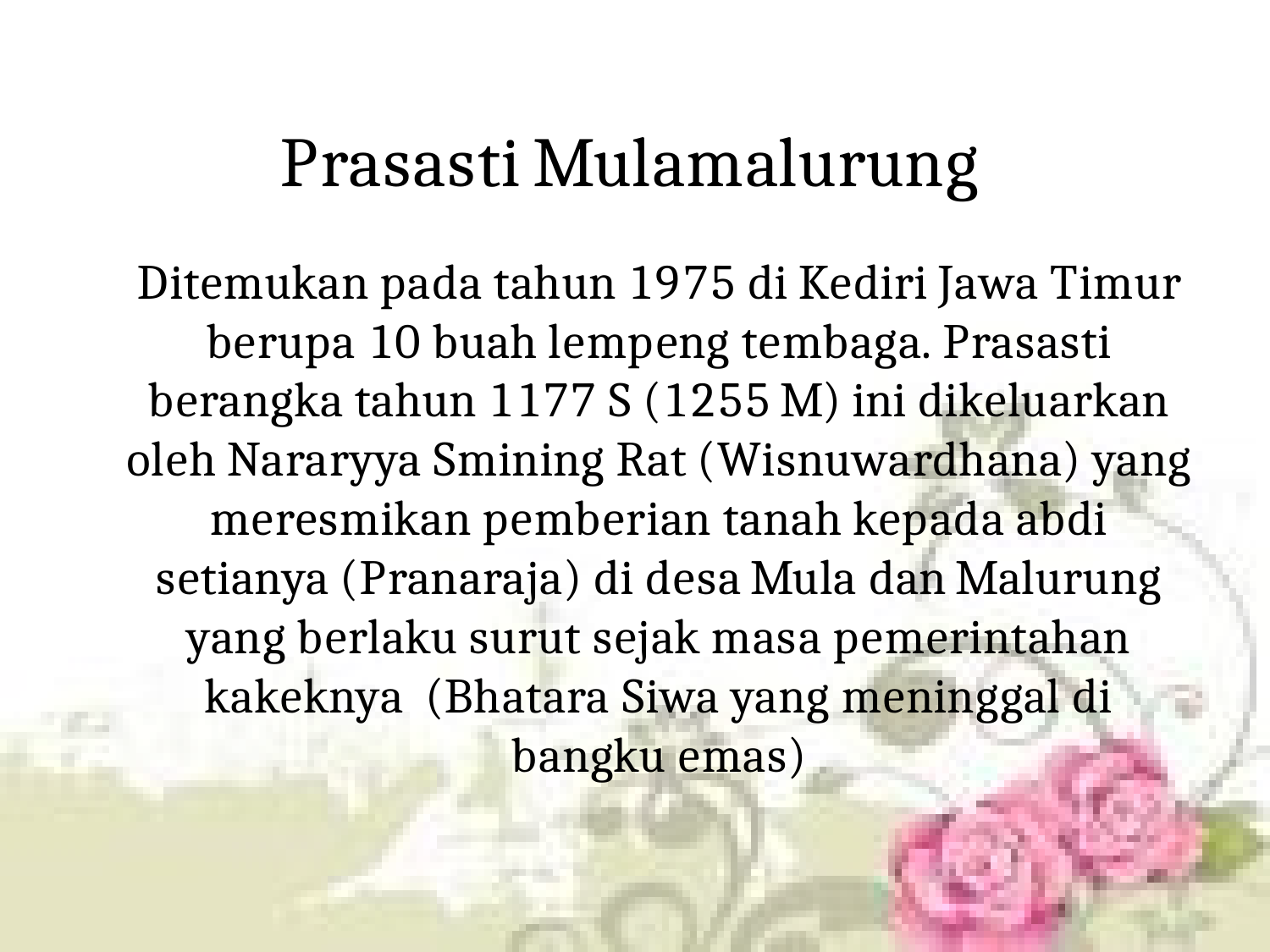

# Prasasti Mulamalurung
Ditemukan pada tahun 1975 di Kediri Jawa Timur berupa 10 buah lempeng tembaga. Prasasti berangka tahun 1177 S (1255 M) ini dikeluarkan oleh Nararyya Smining Rat (Wisnuwardhana) yang meresmikan pemberian tanah kepada abdi setianya (Pranaraja) di desa Mula dan Malurung yang berlaku surut sejak masa pemerintahan kakeknya  (Bhatara Siwa yang meninggal di bangku emas)